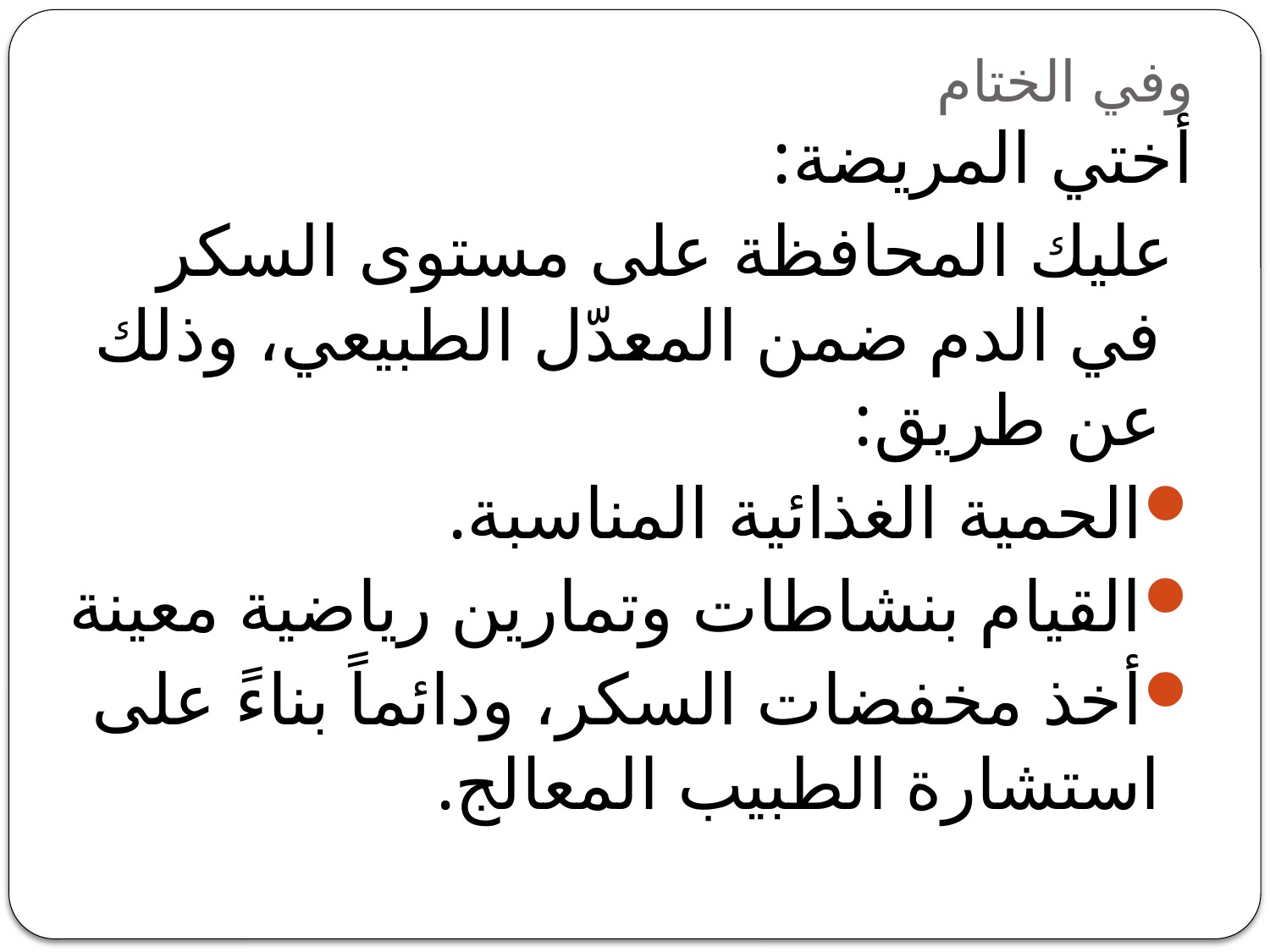

# وفي الختام
أختي المريضة:
 عليك المحافظة على مستوى السكر في الدم ضمن المعدّل الطبيعي، وذلك عن طريق:
الحمية الغذائية المناسبة.
القيام بنشاطات وتمارين رياضية معينة
أخذ مخفضات السكر، ودائماً بناءً على استشارة الطبيب المعالج.